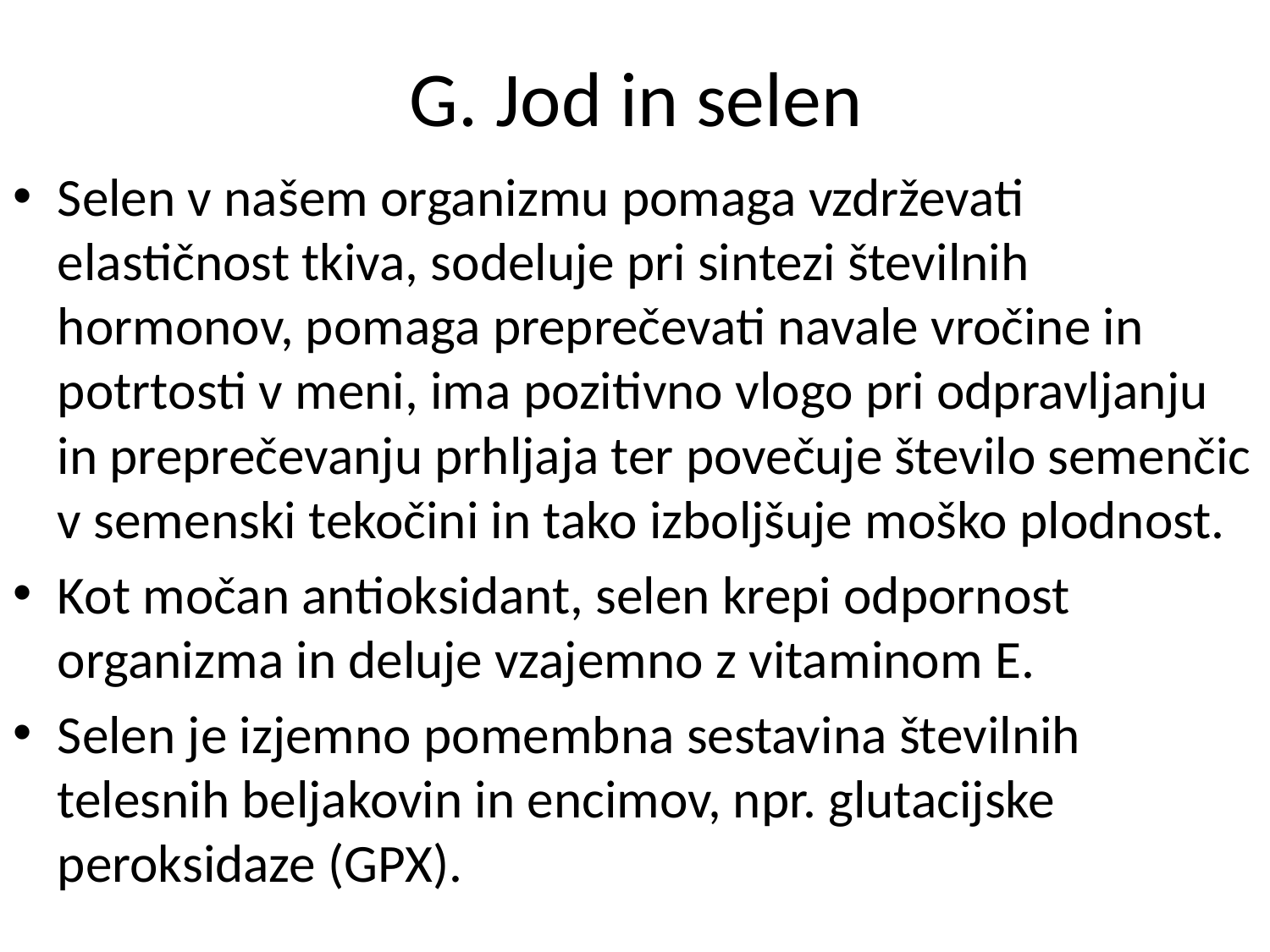

# G. Jod in selen
Selen v našem organizmu pomaga vzdrževati elastičnost tkiva, sodeluje pri sintezi številnih hormonov, pomaga preprečevati navale vročine in potrtosti v meni, ima pozitivno vlogo pri odpravljanju in preprečevanju prhljaja ter povečuje število semenčic v semenski tekočini in tako izboljšuje moško plodnost.
Kot močan antioksidant, selen krepi odpornost organizma in deluje vzajemno z vitaminom E.
Selen je izjemno pomembna sestavina številnih telesnih beljakovin in encimov, npr. glutacijske peroksidaze (GPX).